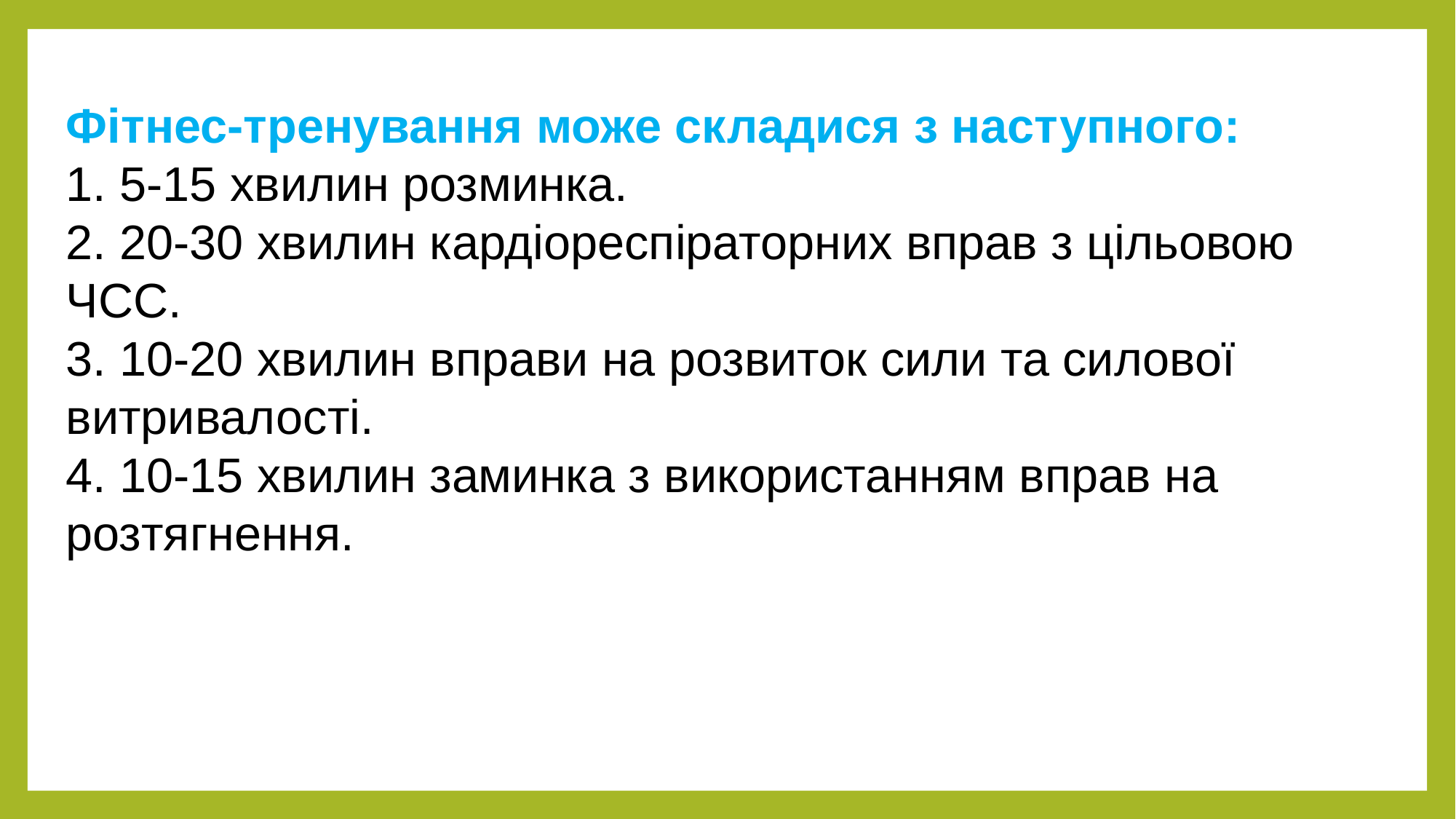

Фітнес-тренування може складися з наступного:
1. 5-15 хвилин розминка.
2. 20-30 хвилин кардіореспіраторних вправ з цільовою ЧСС.
3. 10-20 хвилин вправи на розвиток сили та силової витривалості.
4. 10-15 хвилин заминка з використанням вправ на розтягнення.